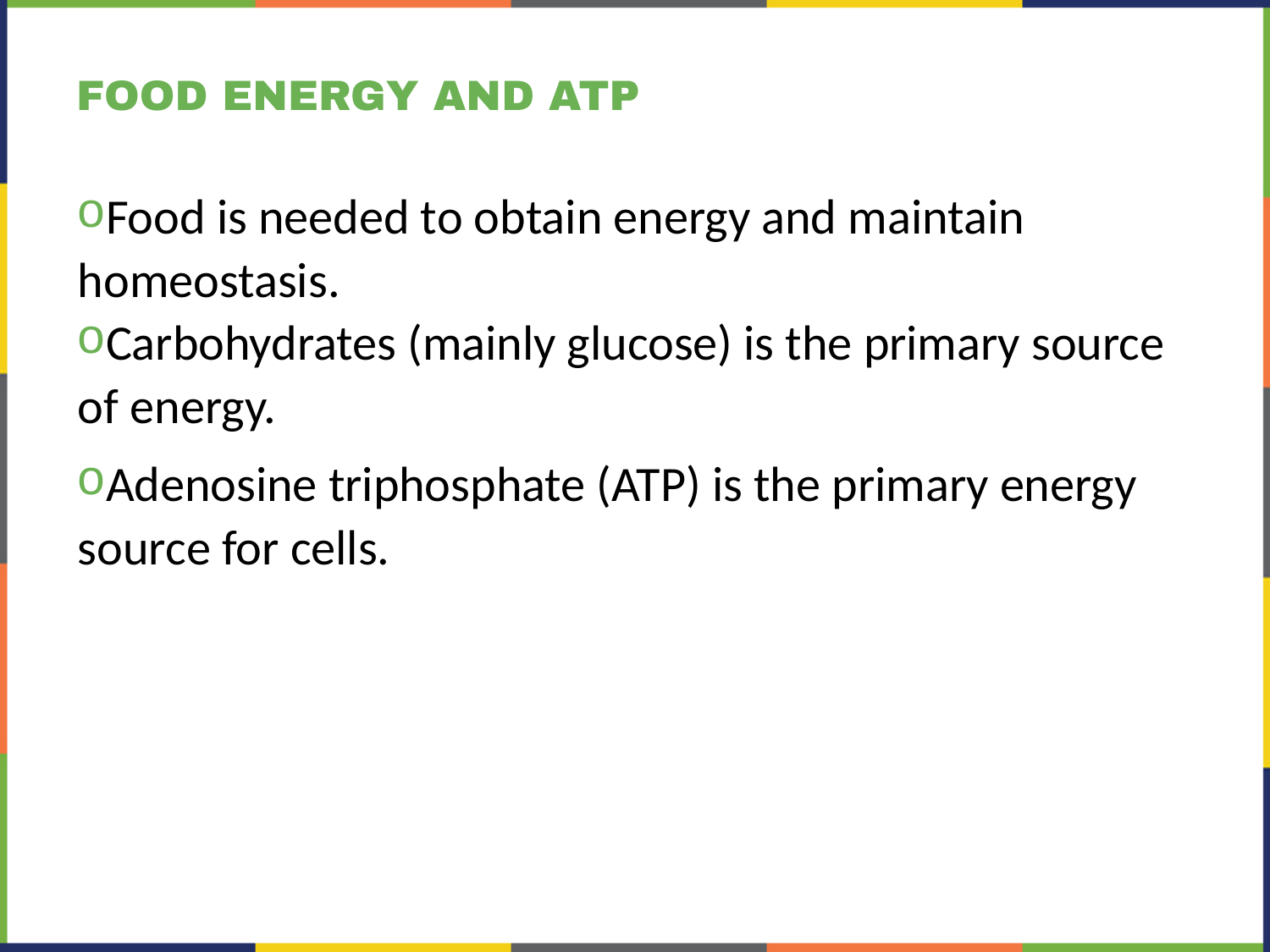

# FOOD ENERGY AND ATP
Food is needed to obtain energy and maintain homeostasis.
Carbohydrates (mainly glucose) is the primary source of energy.
Adenosine triphosphate (ATP) is the primary energy source for cells.